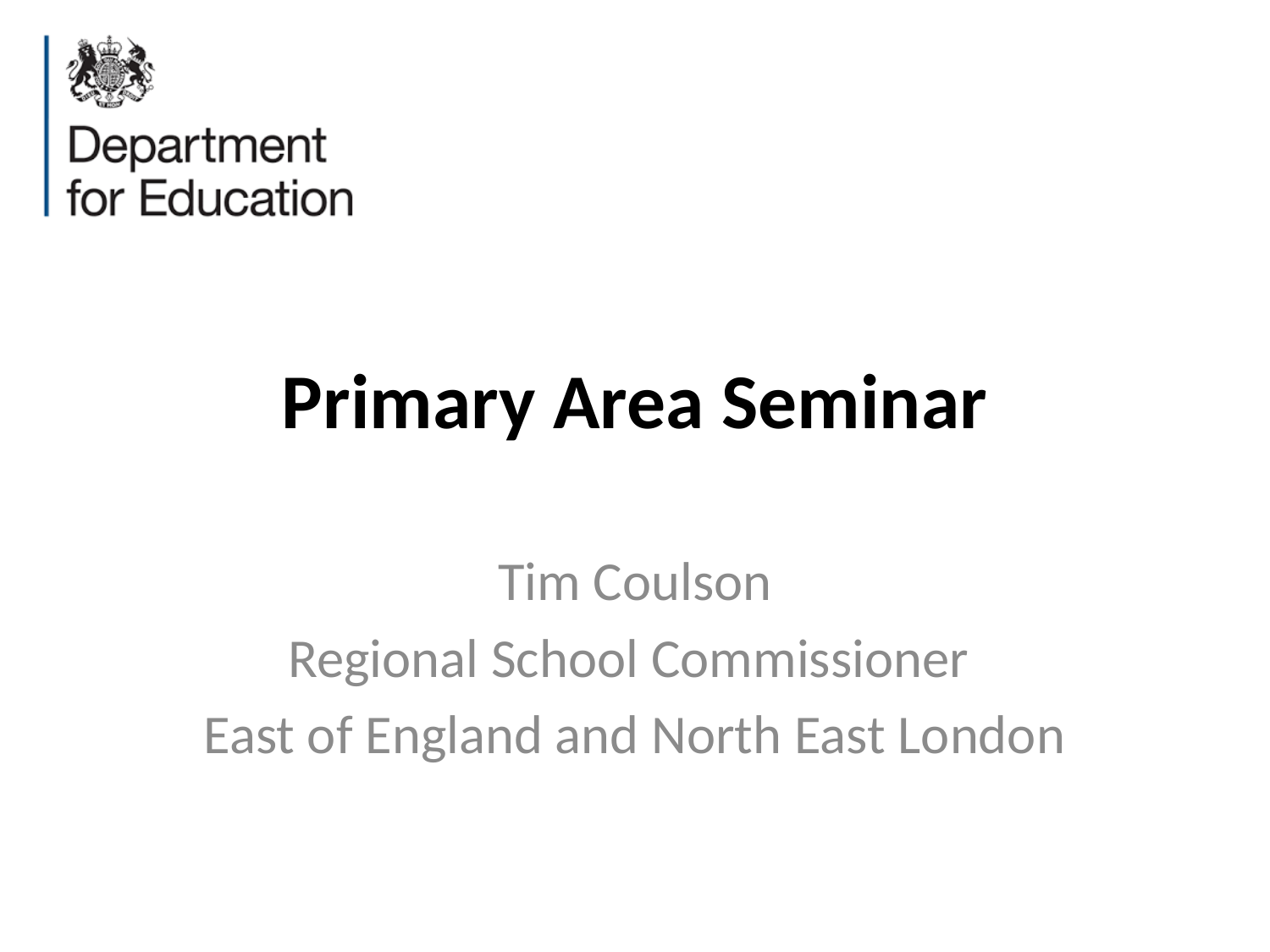

# Primary Area Seminar
Tim Coulson
Regional School Commissioner
East of England and North East London